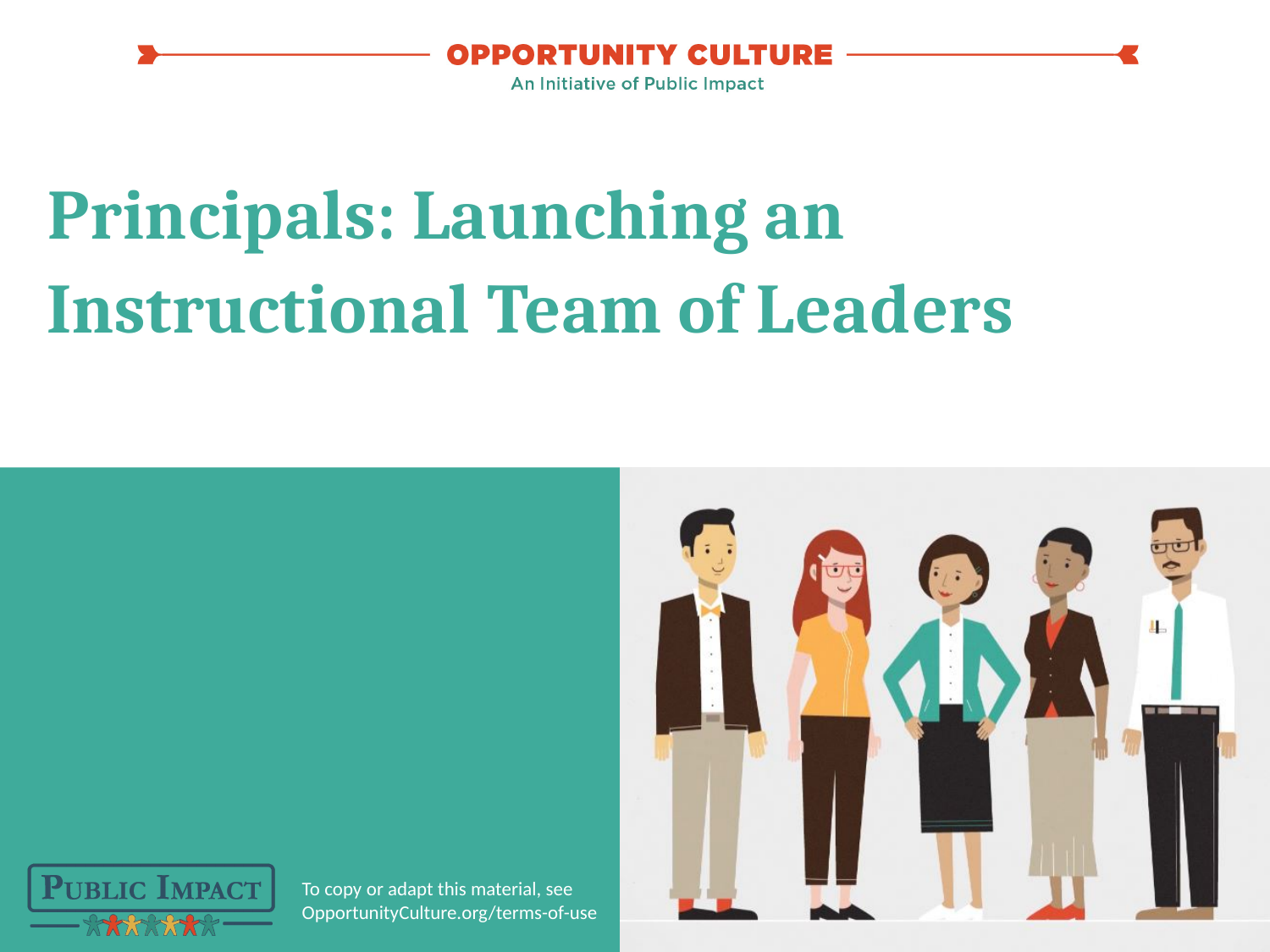

Principals: Launching an
Instructional Team of Leaders